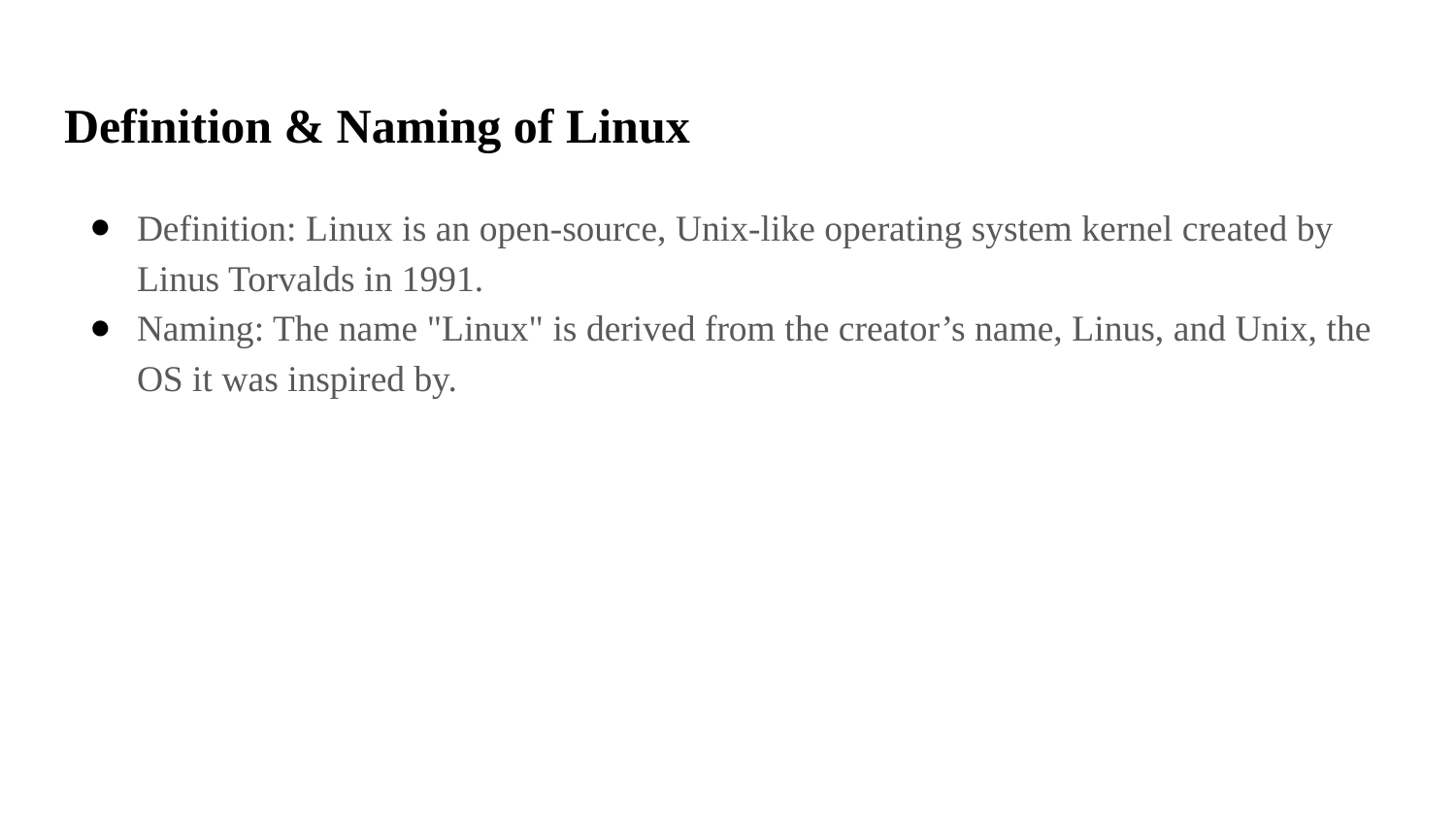

# Definition & Naming of Linux

Definition: Linux is an open-source, Unix-like operating system kernel created by Linus Torvalds in 1991.
Naming: The name "Linux" is derived from the creator’s name, Linus, and Unix, the OS it was inspired by.